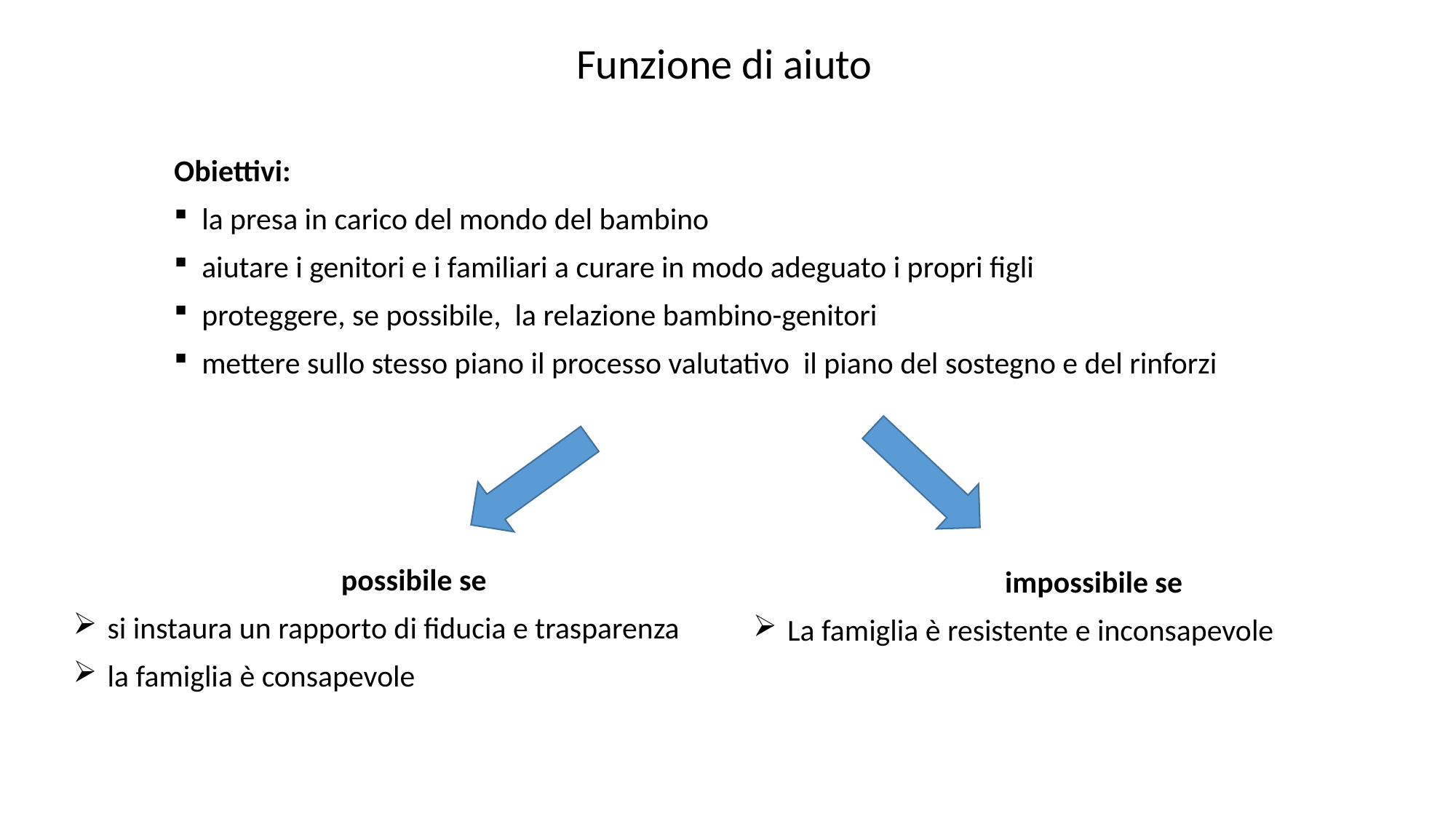

Funzione di aiuto
Obiettivi:
  la presa in carico del mondo del bambino
  aiutare i genitori e i familiari a curare in modo adeguato i propri figli
  proteggere, se possibile,  la relazione bambino-genitori
  mettere sullo stesso piano il processo valutativo  il piano del sostegno e del rinforzi

possibile se
 si instaura un rapporto di fiducia e trasparenza
 la famiglia è consapevole
impossibile se
 La famiglia è resistente e inconsapevole